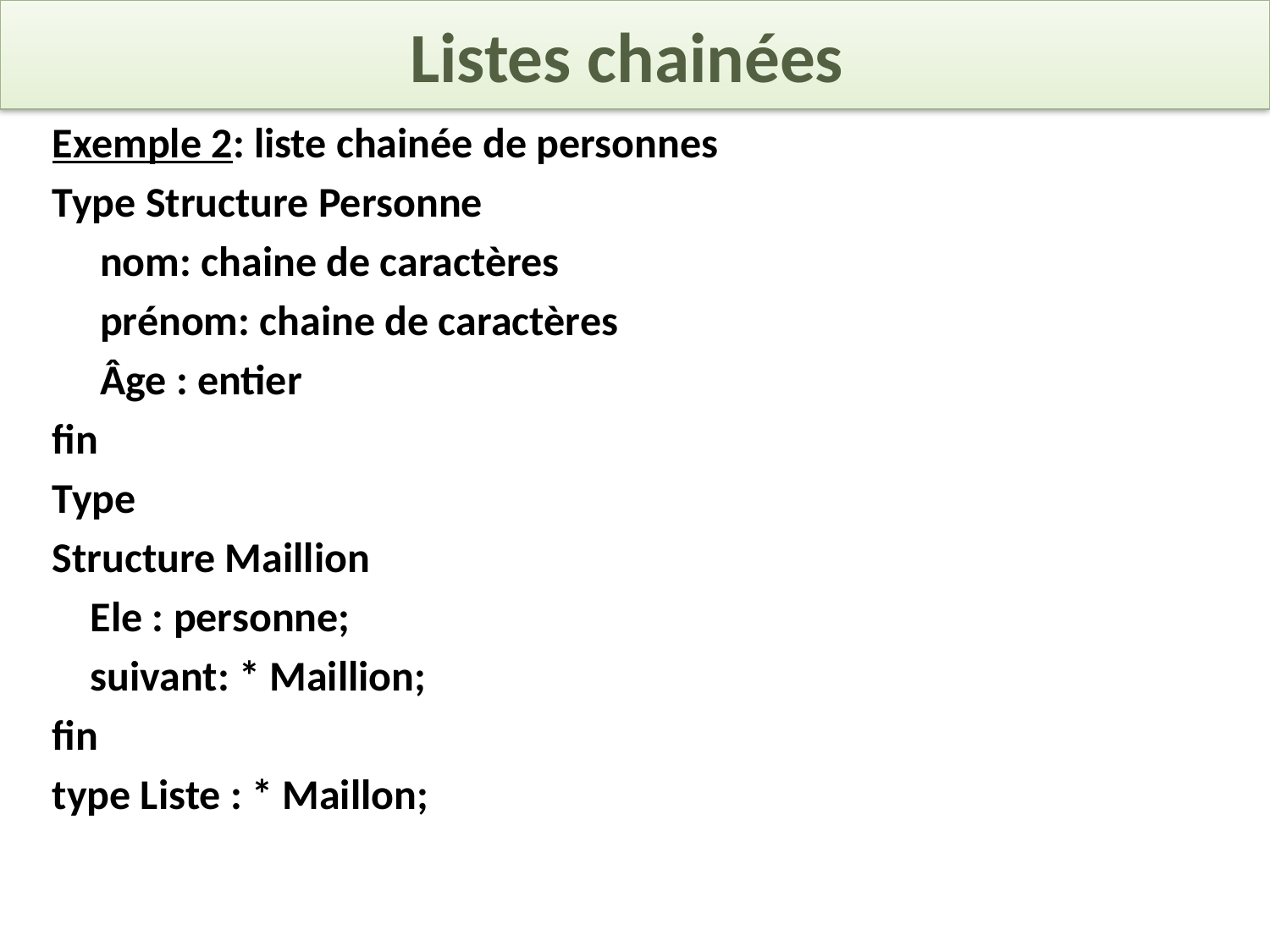

# Listes chainées
Exemple 2: liste chainée de personnes
Type Structure Personne
 	nom: chaine de caractères
	prénom: chaine de caractères
	Âge : entier
fin
Type
Structure Maillion
    Ele : personne;
    suivant: * Maillion;
fin
type Liste : * Maillon;